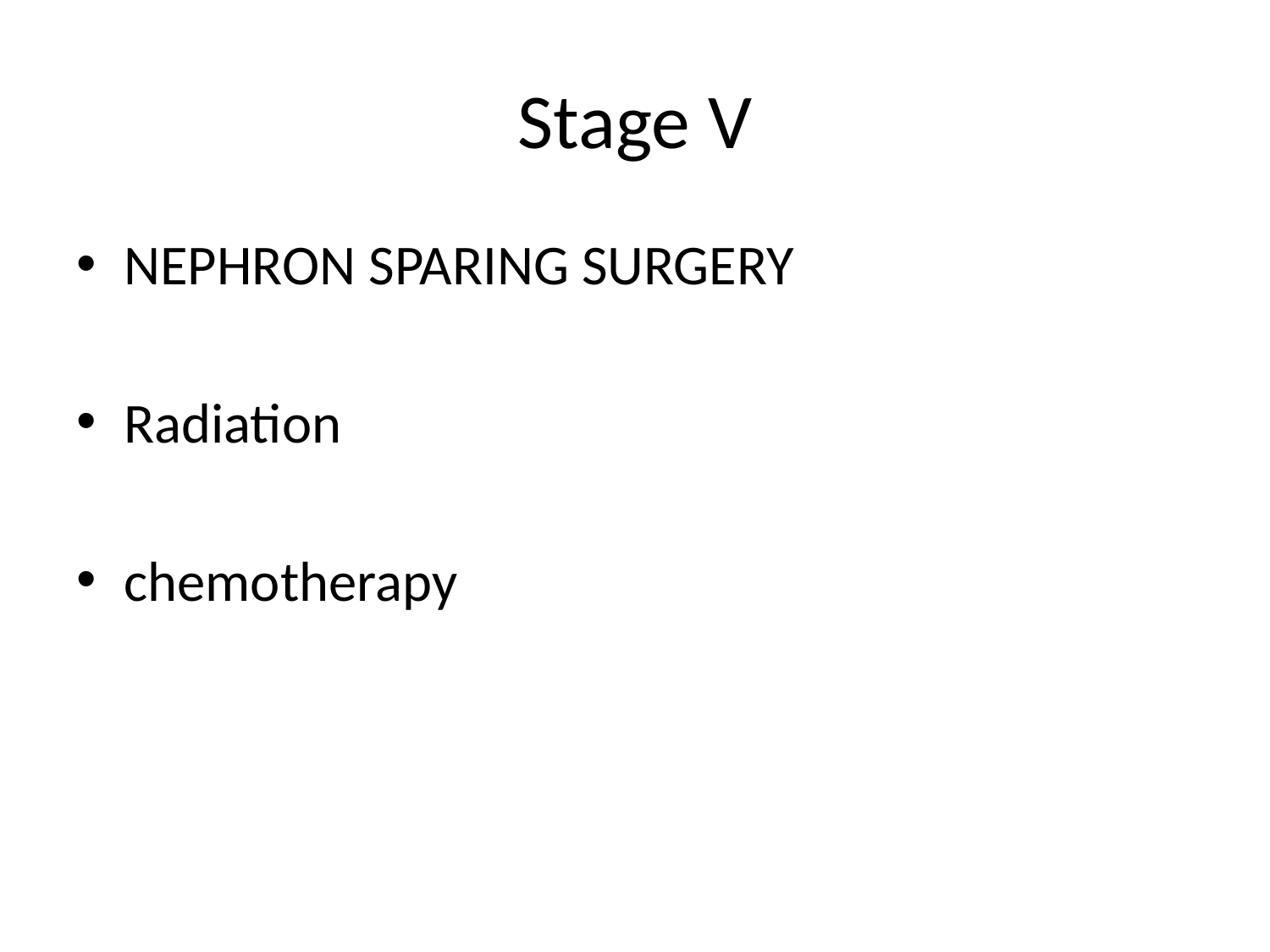

# Stage V
NEPHRON SPARING SURGERY

Radiation

chemotherapy